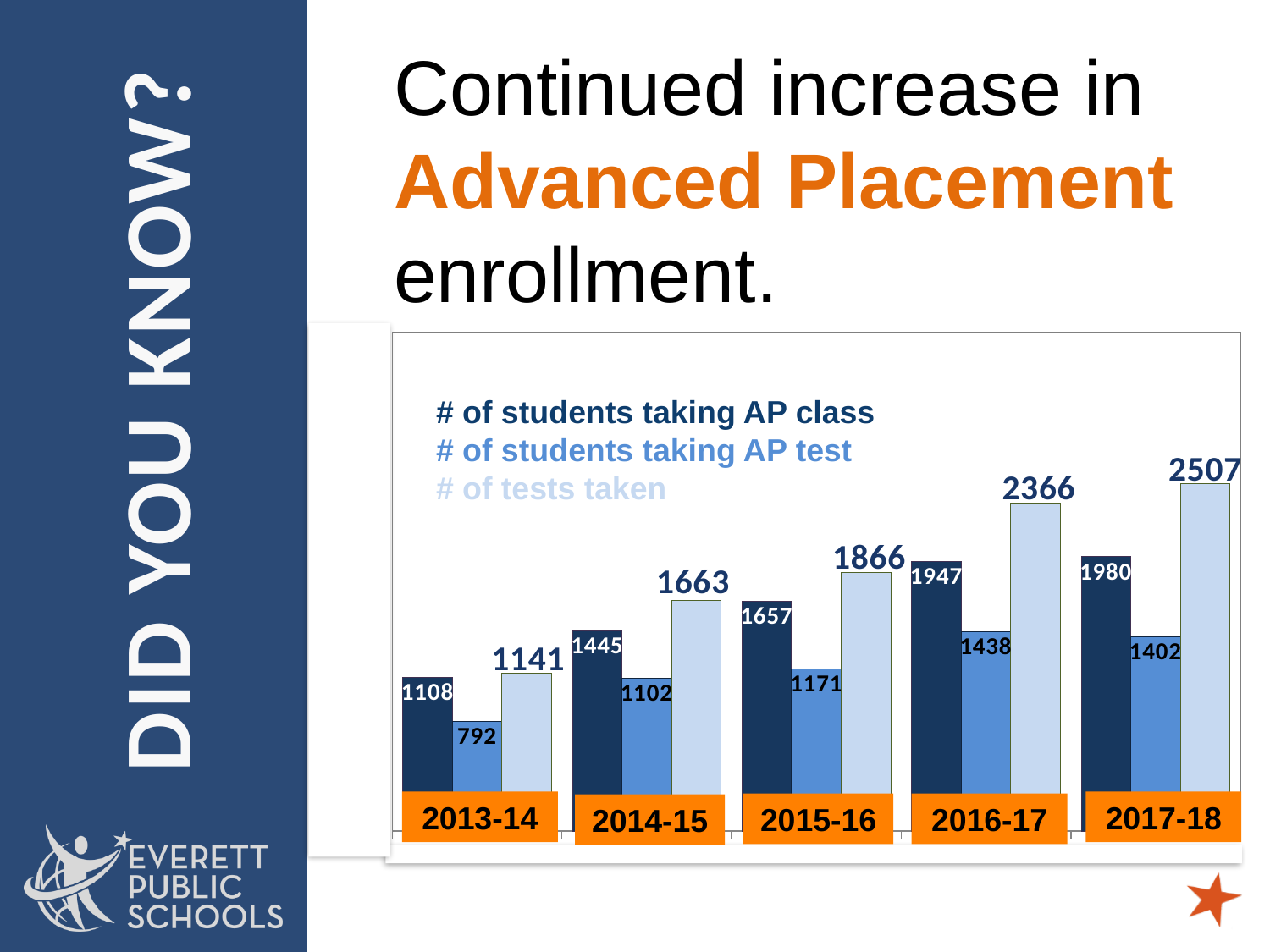

# Continued increase in Advanced Placement enrollment.

### Chart

| Category | Individual Students Enrolled | Number of Test Takers | Number of Exams Taken |
|---|---|---|---|
| 2013-14 | 1108.0 | 792.0 | 1141.0 |
| 2014-15 | 1445.0 | 1102.0 | 1663.0 |
| 2015-16 | 1657.0 | 1171.0 | 1866.0 |
| 2016-17 | 1947.0 | 1438.0 | 2366.0 |
| 2017-18 | 1980.0 | 1402.0 | 2507.0 |
2013-14
2017-18
2016-17
2015-16
2014-15
# of students taking AP class
# of students taking AP test
# of tests taken